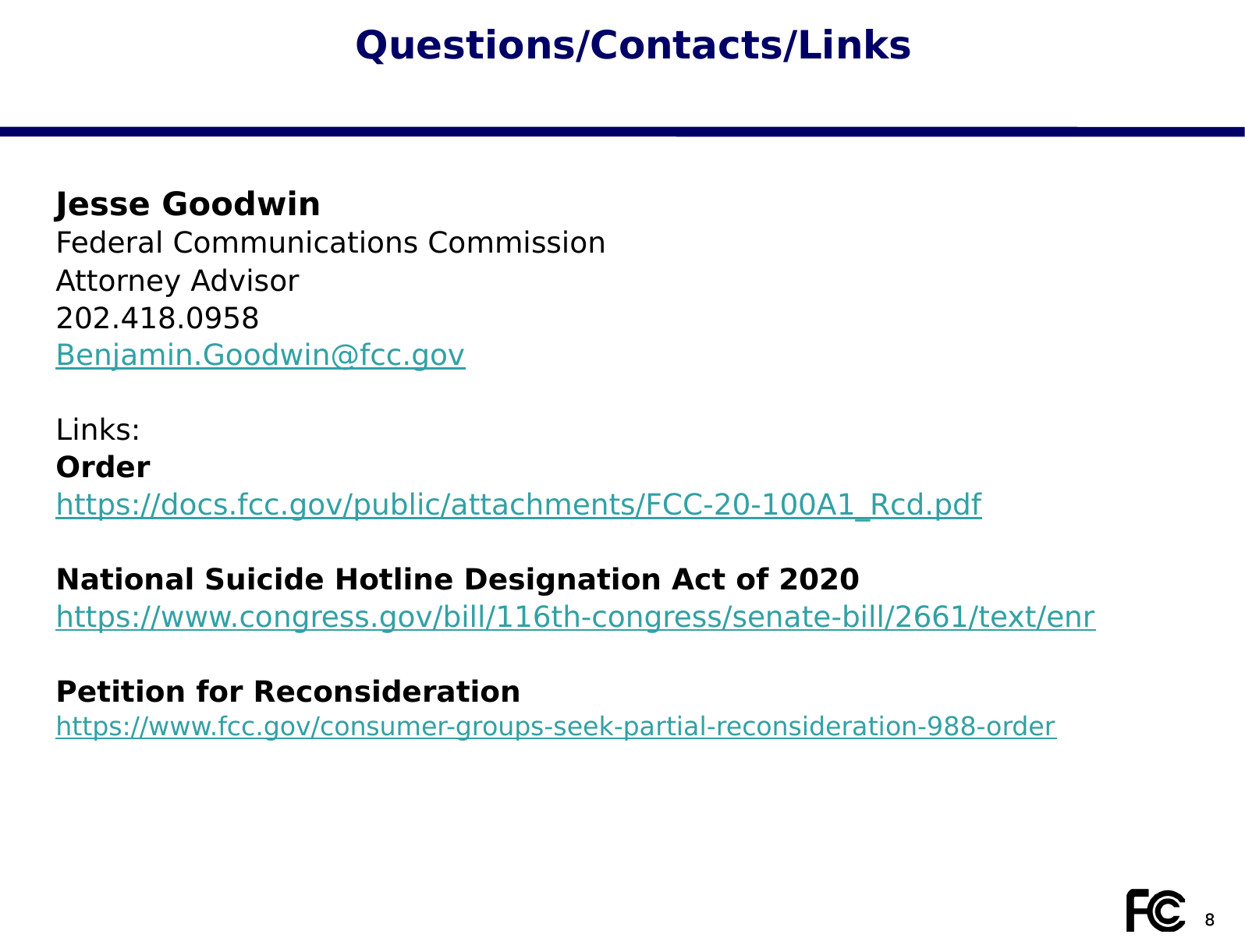

# Questions/Contacts/Links

Jesse Goodwin
Federal Communications Commission
Attorney Advisor
202.418.0958
Benjamin.Goodwin@fcc.gov

Links:
Order
https://docs.fcc.gov/public/attachments/FCC-20-100A1_Rcd.pdf

National Suicide Hotline Designation Act of 2020
https://www.congress.gov/bill/116th-congress/senate-bill/2661/text/enr

Petition for Reconsideration
https://www.fcc.gov/consumer-groups-seek-partial-reconsideration-988-order
8
8